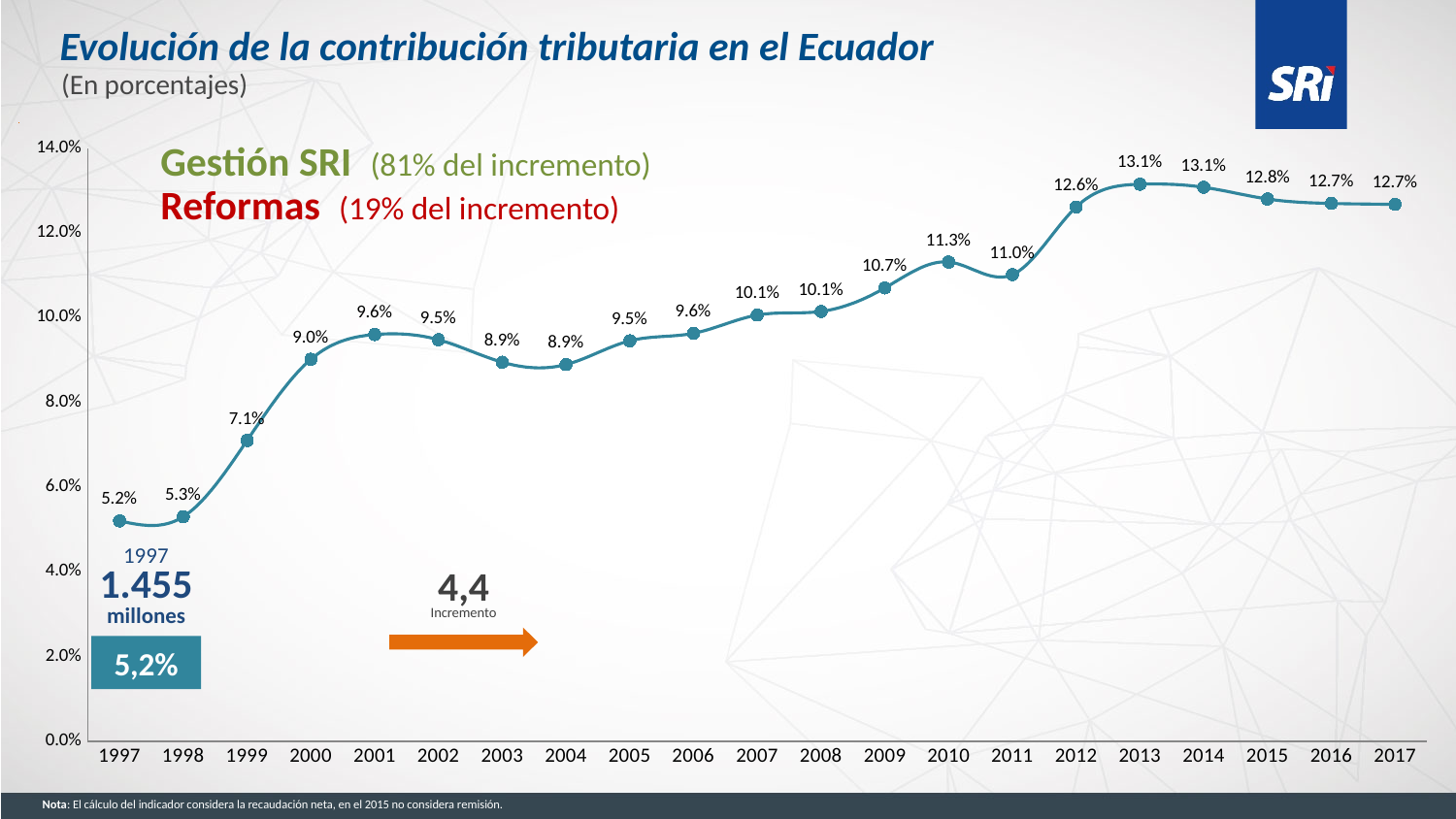

Evolución de la contribución tributaria en el Ecuador
(En porcentajes)

### Chart

| Category |
|---|

### Chart

| Category | Internos (Recaudación total después de devoluciones) |
|---|---|
| 1997 | 0.05200000000000004 |
| 1998 | 0.053000000000000026 |
| 1999 | 0.07100000000000002 |
| 2000 | 0.09016876466619189 |
| 2001 | 0.0959969806998559 |
| 2002 | 0.09477299227770423 |
| 2003 | 0.08947441084083894 |
| 2004 | 0.08892742533693689 |
| 2005 | 0.0945247850120047 |
| 2006 | 0.09630068294965927 |
| 2007 | 0.10060473531791975 |
| 2008 | 0.10145521010057296 |
| 2009 | 0.10700053679700183 |
| 2010 | 0.11312348342795757 |
| 2011 | 0.11014006330218441 |
| 2012 | 0.1261136540297188 |
| 2013 | 0.13149075939659163 |
| 2014 | 0.13076843716791006 |
| 2015 | 0.128 |
| 2016 | 0.12694833034371544 |
| 2017 | 0.12673713507180576 |
Gestión SRI  (81% del incremento)
Reformas  (19% del incremento)

1997
1.455
millones
4,4
Incremento

5,2%
Nota: El cálculo del indicador considera la recaudación neta, en el 2015 no considera remisión.